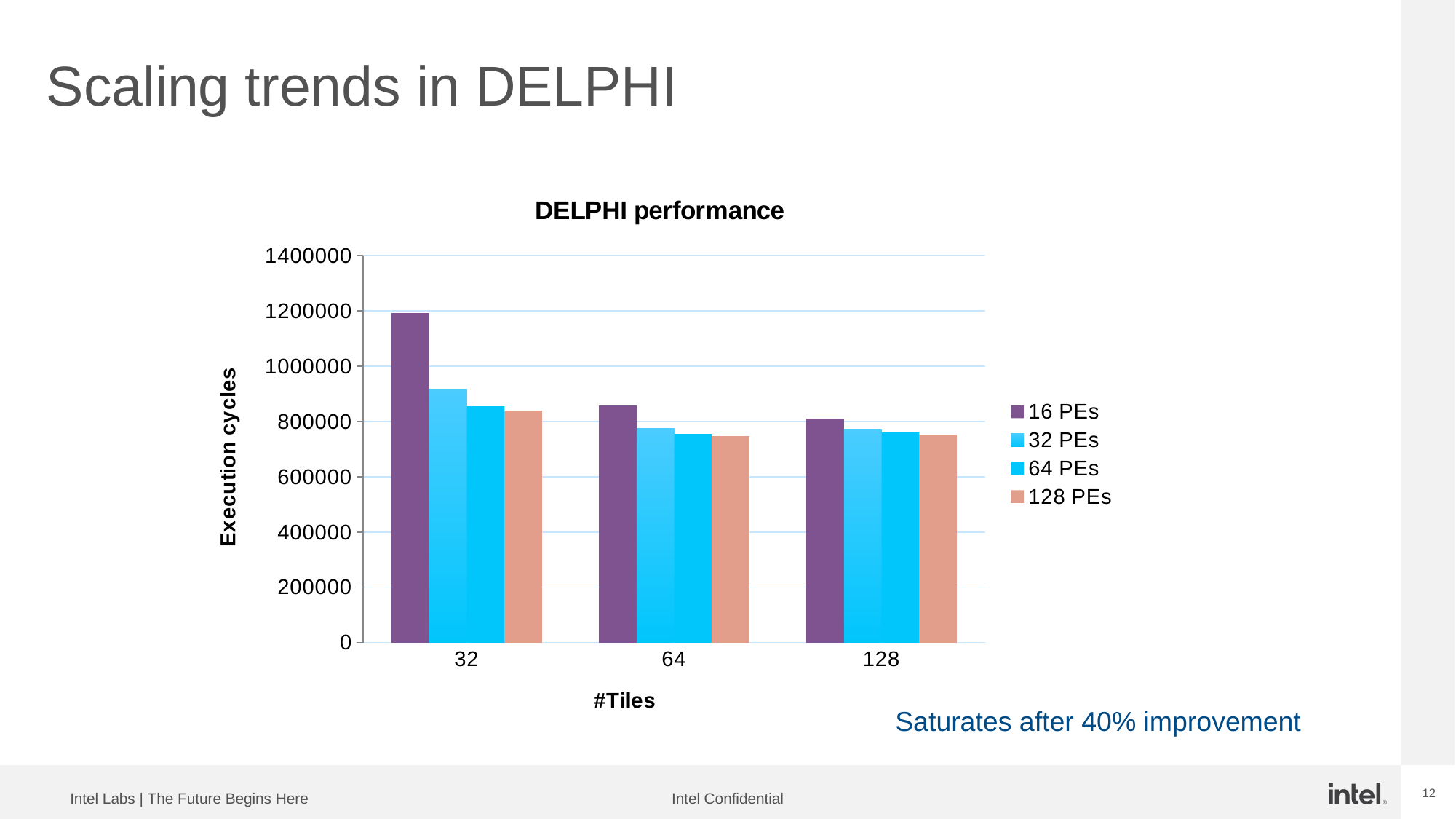

Scaling trends in DELPHI

### Chart: DELPHI performance

| Category | 16 PEs | 32 PEs | 64 PEs | 128 PEs |
|---|---|---|---|---|
| 32 | 1192152.0 | 916795.0 | 852791.0 | 839228.0 |
| 64 | 857421.0 | 774349.0 | 752920.0 | 747380.0 |
| 128 | 810077.0 | 771702.0 | 758244.0 | 752756.0 |
Saturates after 40% improvement